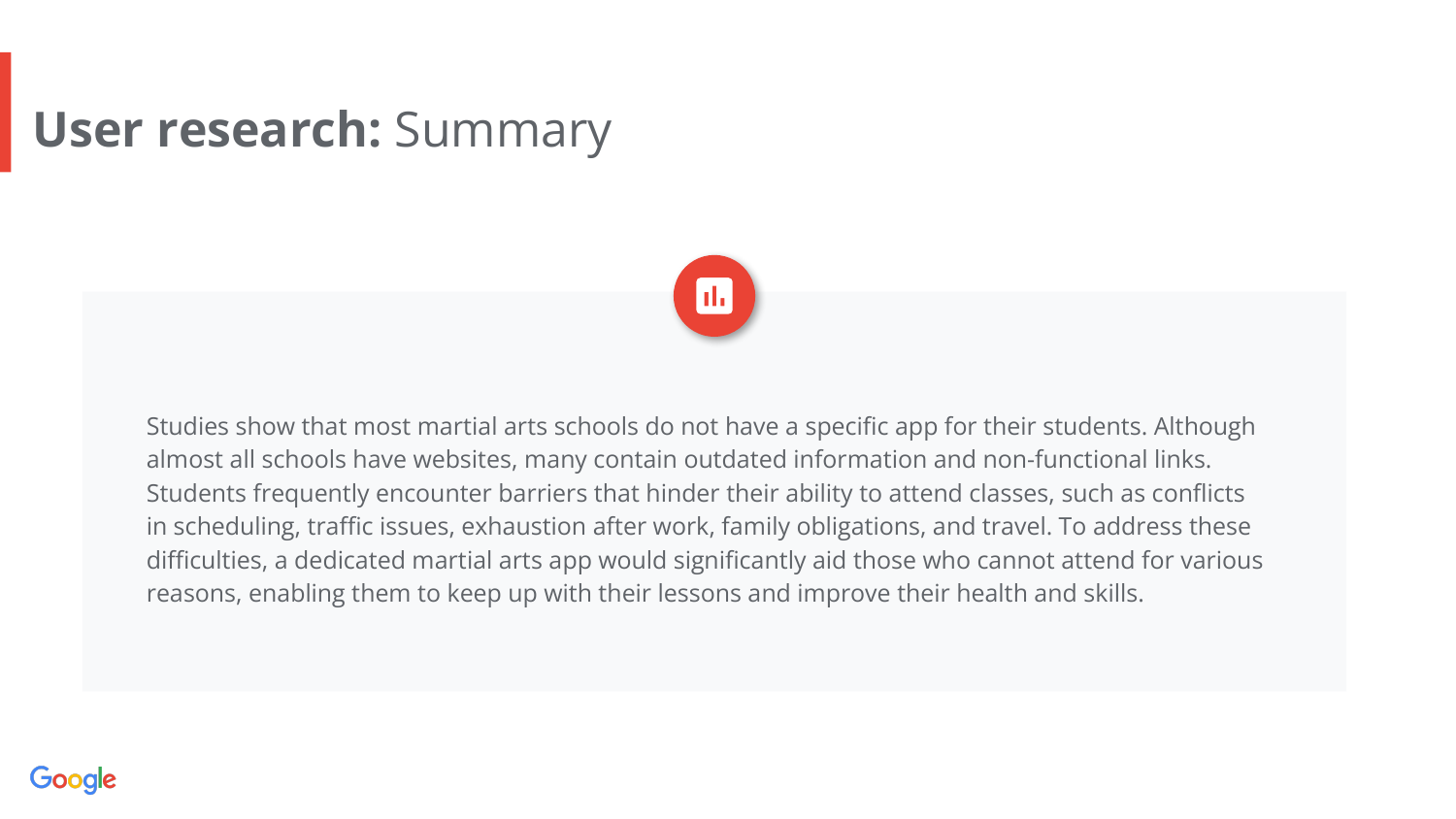

User research: Summary

Studies show that most martial arts schools do not have a specific app for their students. Although almost all schools have websites, many contain outdated information and non-functional links. Students frequently encounter barriers that hinder their ability to attend classes, such as conflicts in scheduling, traffic issues, exhaustion after work, family obligations, and travel. To address these difficulties, a dedicated martial arts app would significantly aid those who cannot attend for various reasons, enabling them to keep up with their lessons and improve their health and skills.